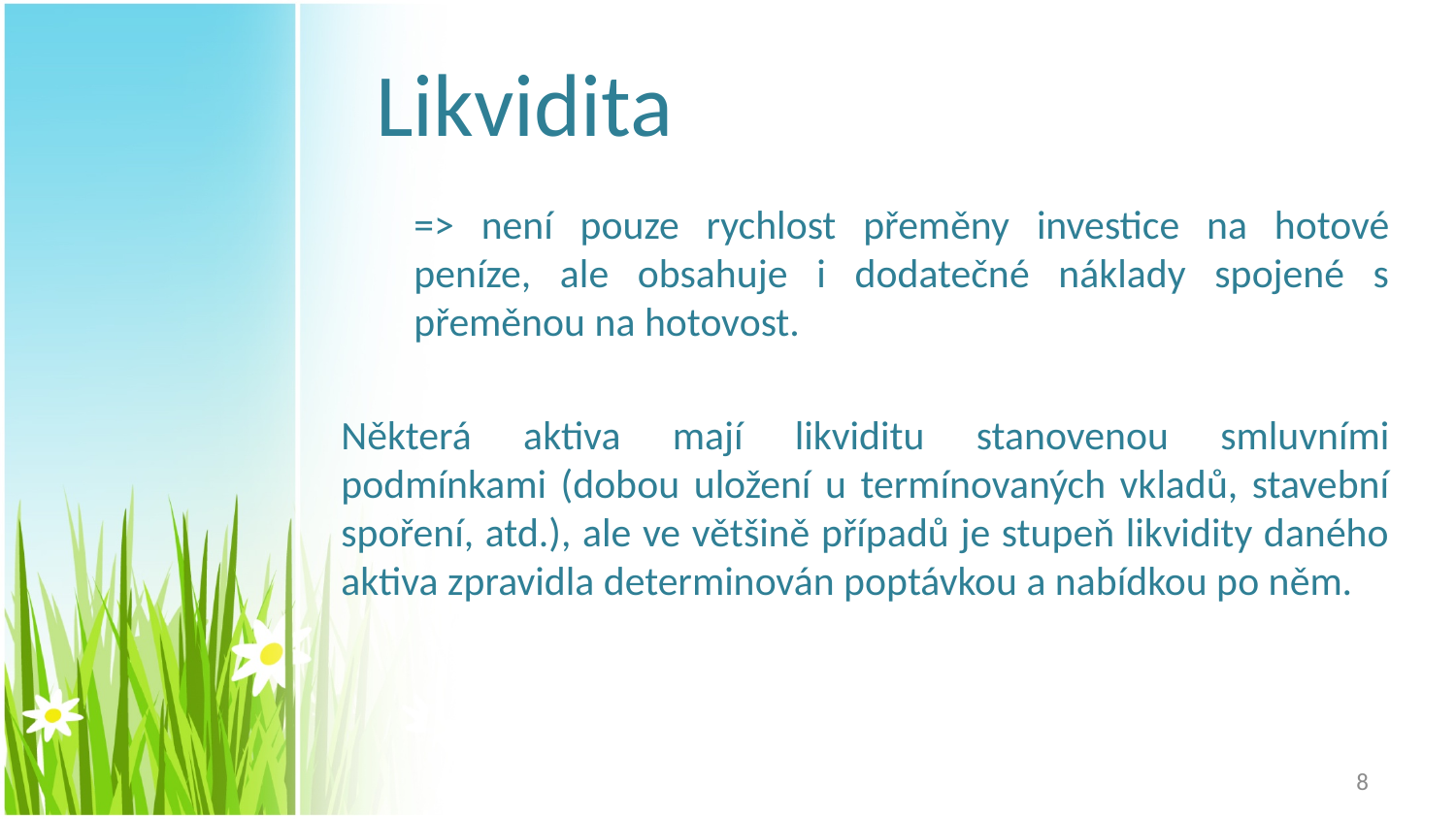

# Likvidita
=> není pouze rychlost přeměny investice na hotové peníze, ale obsahuje i dodatečné náklady spojené s přeměnou na hotovost.

Některá aktiva mají likviditu stanovenou smluvními podmínkami (dobou uložení u termínovaných vkladů, stavební spoření, atd.), ale ve většině případů je stupeň likvidity daného aktiva zpravidla determinován poptávkou a nabídkou po něm.

8